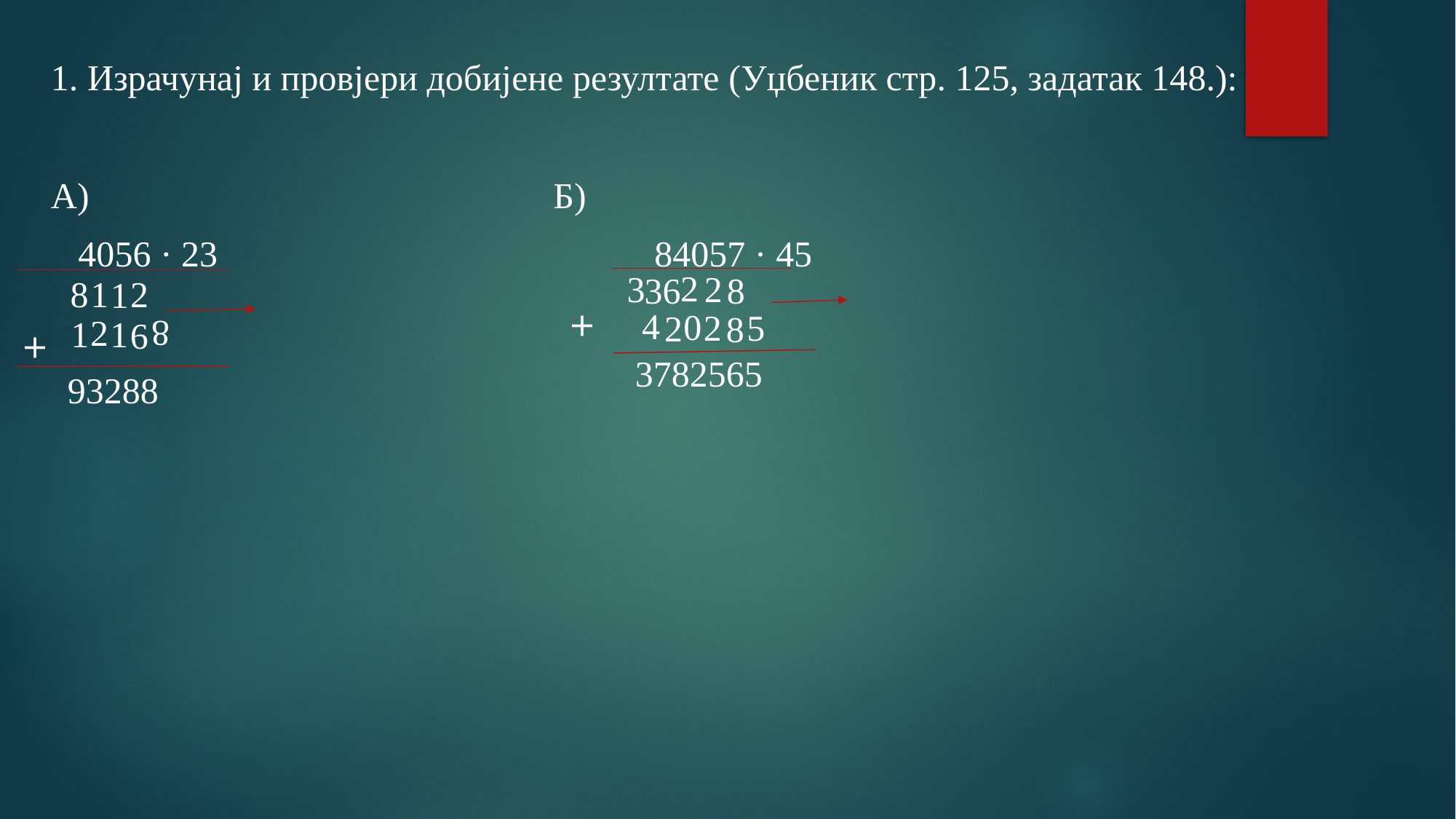

1. Израчунај и провјери добијене резултате (Уџбеник стр. 125, задатак 148.):

а)                                                   б)
   4056 · 23                                                84057 · 45

2
3
2
3
8
6
8
2
1
1
+
4
0
2
5
2
8
2
1
1
6
8
+
   3782565
93288